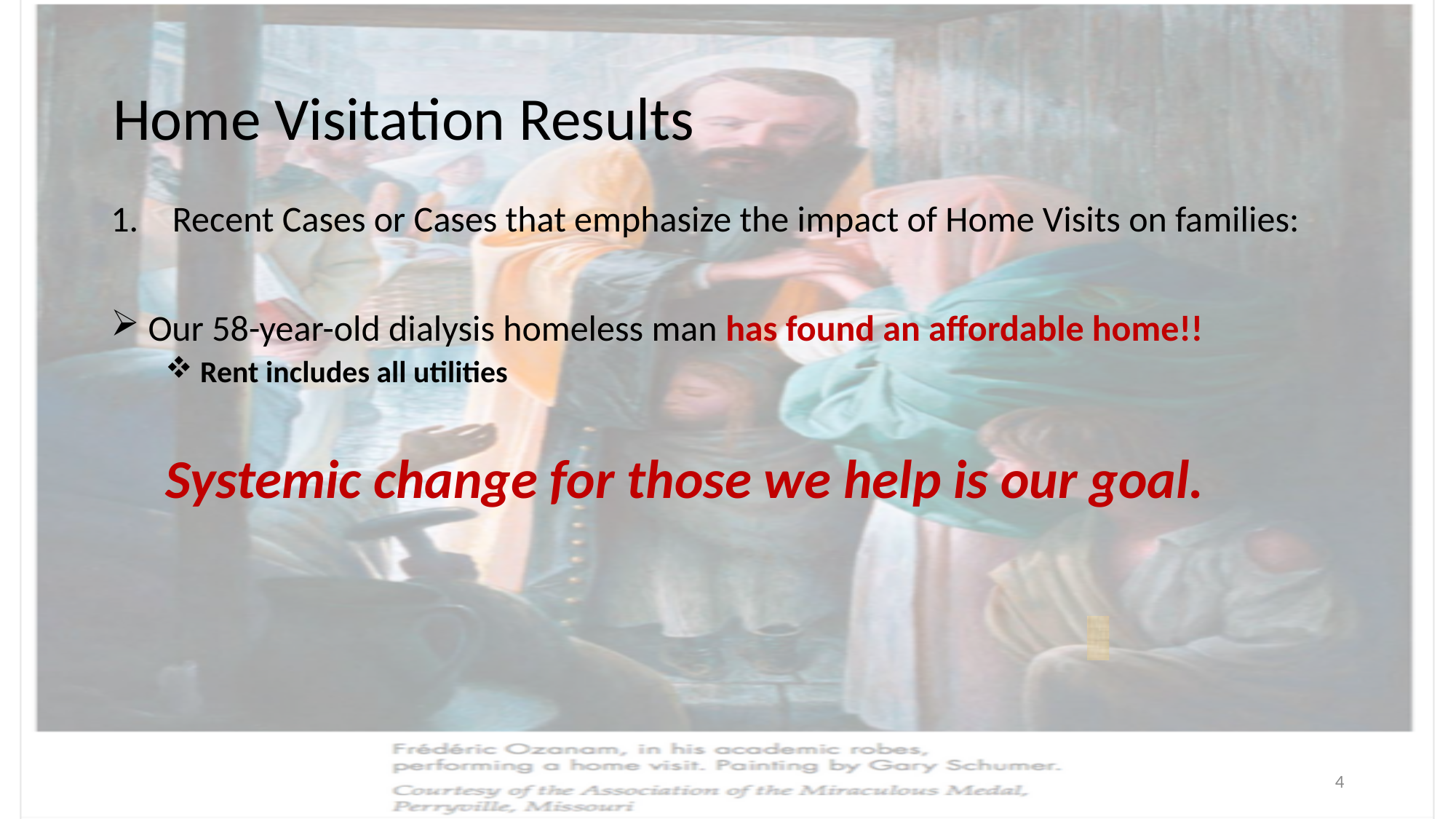

# Home Visitation Results
Recent Cases or Cases that emphasize the impact of Home Visits on families:

 Our 58-year-old dialysis homeless man has found an affordable home!!
 Rent includes all utilities

Systemic change for those we help is our goal.
4